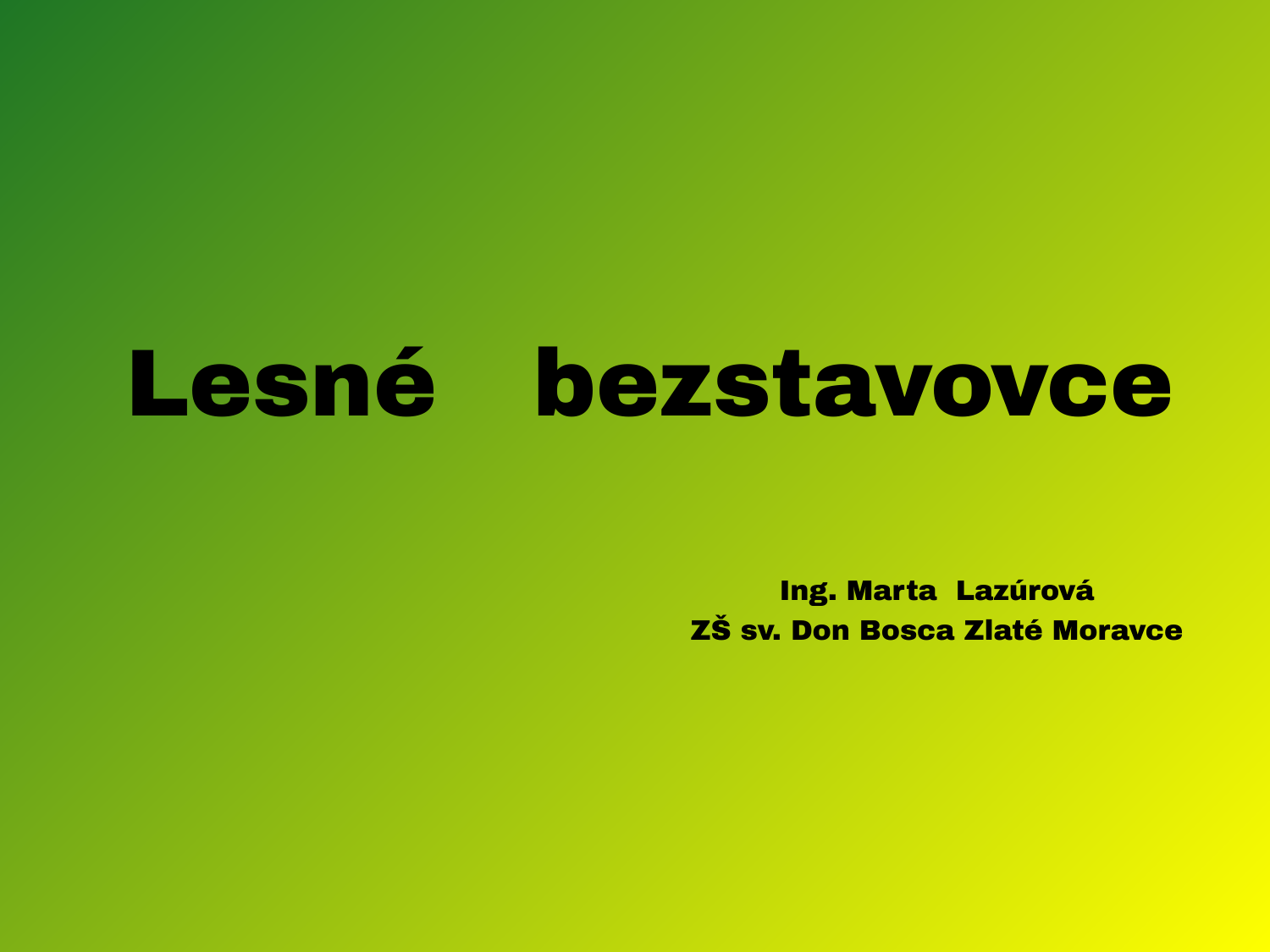

# Lesné   bezstavovce
Ing. Marta  Lazúrová
ZŠ sv. Don Bosca Zlaté Moravce